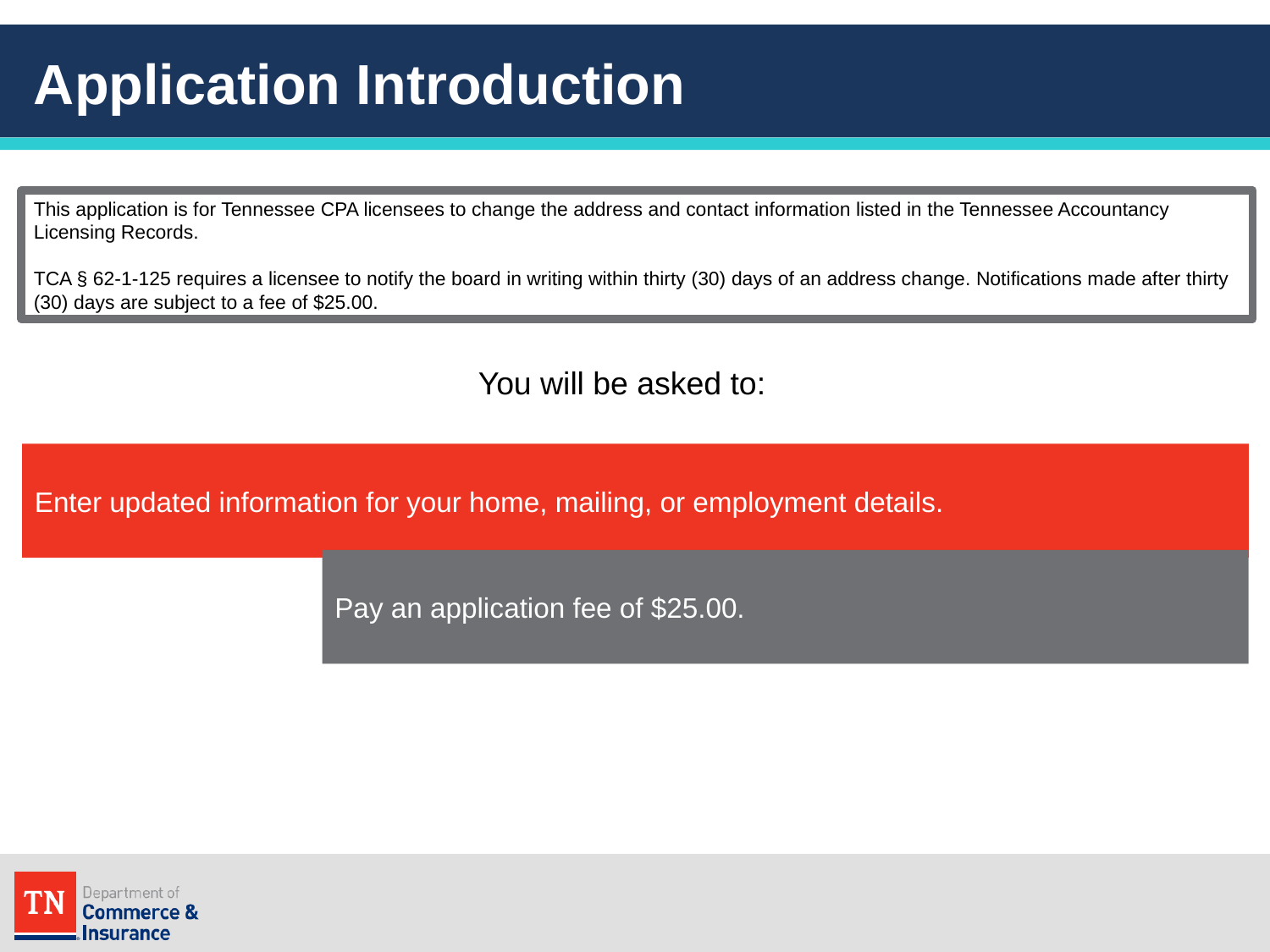

# Application Introduction
This application is for Tennessee CPA licensees to change the address and contact information listed in the Tennessee Accountancy Licensing Records.

TCA § 62-1-125 requires a licensee to notify the board in writing within thirty (30) days of an address change. Notifications made after thirty (30) days are subject to a fee of $25.00.
You will be asked to:

Enter updated information for your home, mailing, or employment details.

Pay an application fee of $25.00.